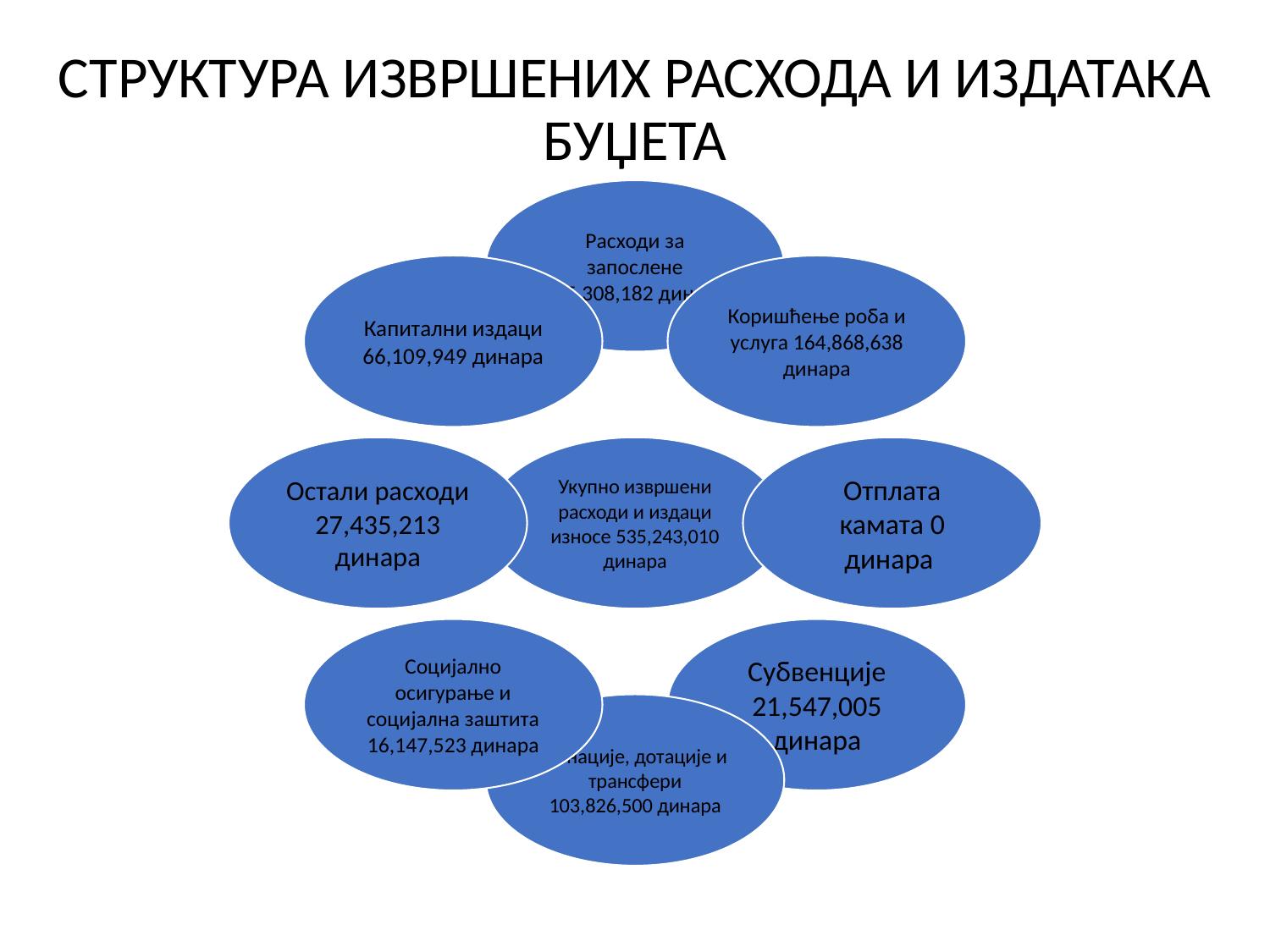

# СТРУКТУРА ИЗВРШЕНИХ РАСХОДА И ИЗДАТАКА БУЏЕТА
Укупно извршени расходи и издаци износе 535,243,010 динара
Расходи за запослене 135,308,182 динара
Коришћење роба и услуга 164,868,638 динара
Отплата камата 0 динара
Субвенције 21,547,005 динара
Донације, дотације и трансфери 103,826,500 динара
Социјално осигурање и социјална заштита 16,147,523 динара
Остали расходи 27,435,213 динара
Капитални издаци 66,109,949 динара